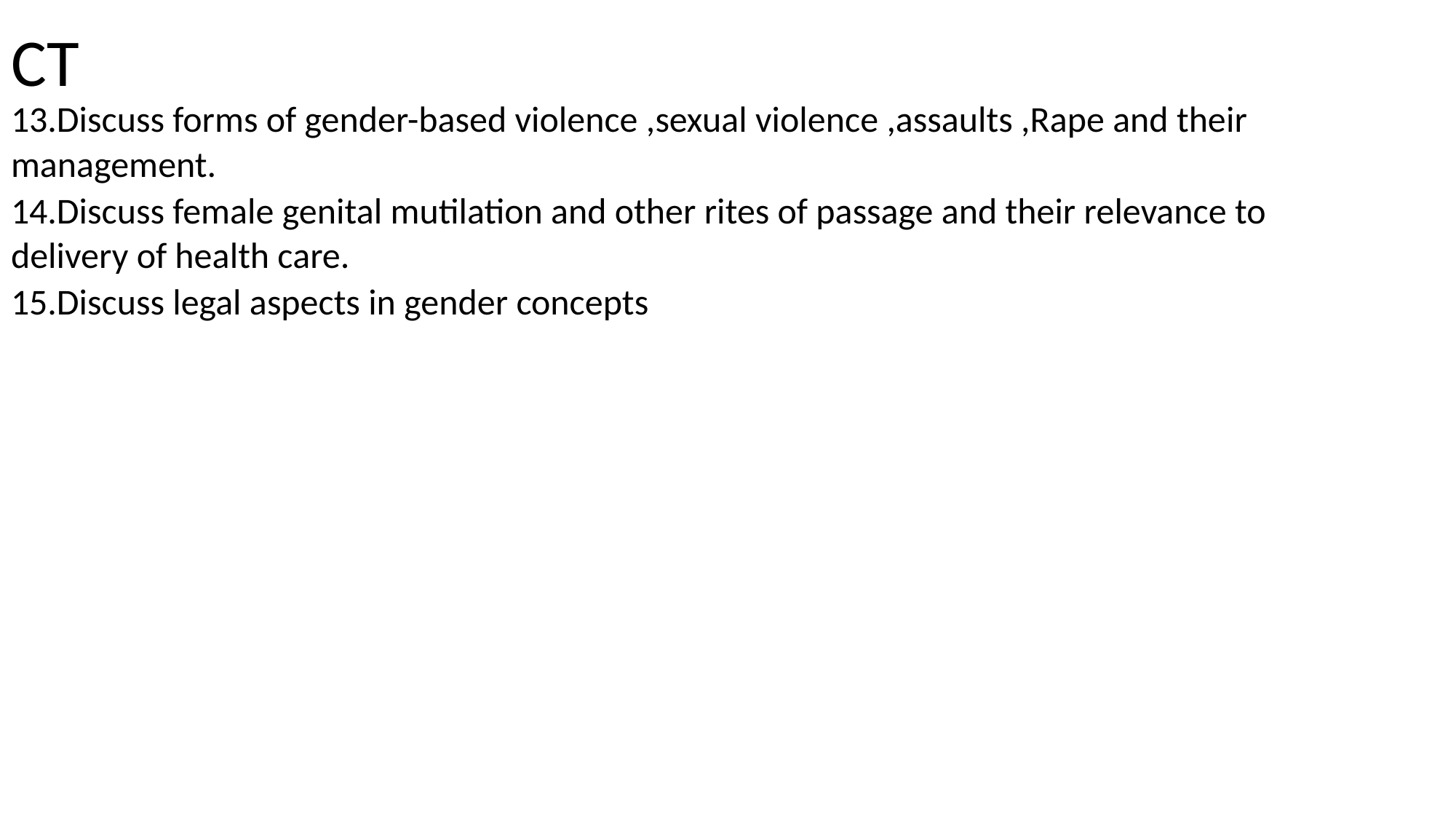

# CT
13.Discuss forms of gender-based violence ,sexual violence ,assaults ,Rape and their management.
14.Discuss female genital mutilation and other rites of passage and their relevance to delivery of health care.
15.Discuss legal aspects in gender concepts